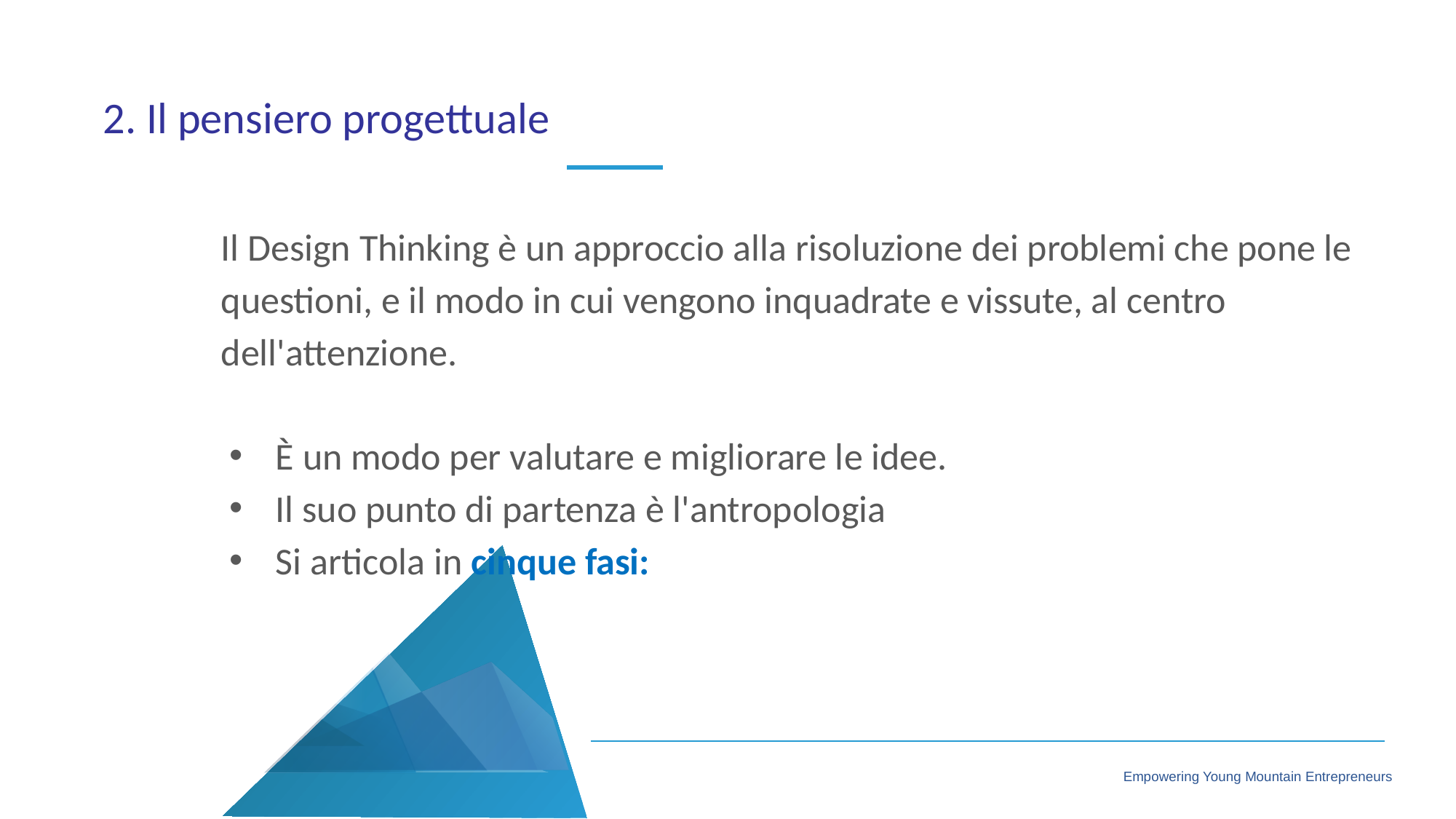

2. Il pensiero progettuale

Il Design Thinking è un approccio alla risoluzione dei problemi che pone le questioni, e il modo in cui vengono inquadrate e vissute, al centro dell'attenzione.

È un modo per valutare e migliorare le idee.
Il suo punto di partenza è l'antropologia
Si articola in cinque fasi: